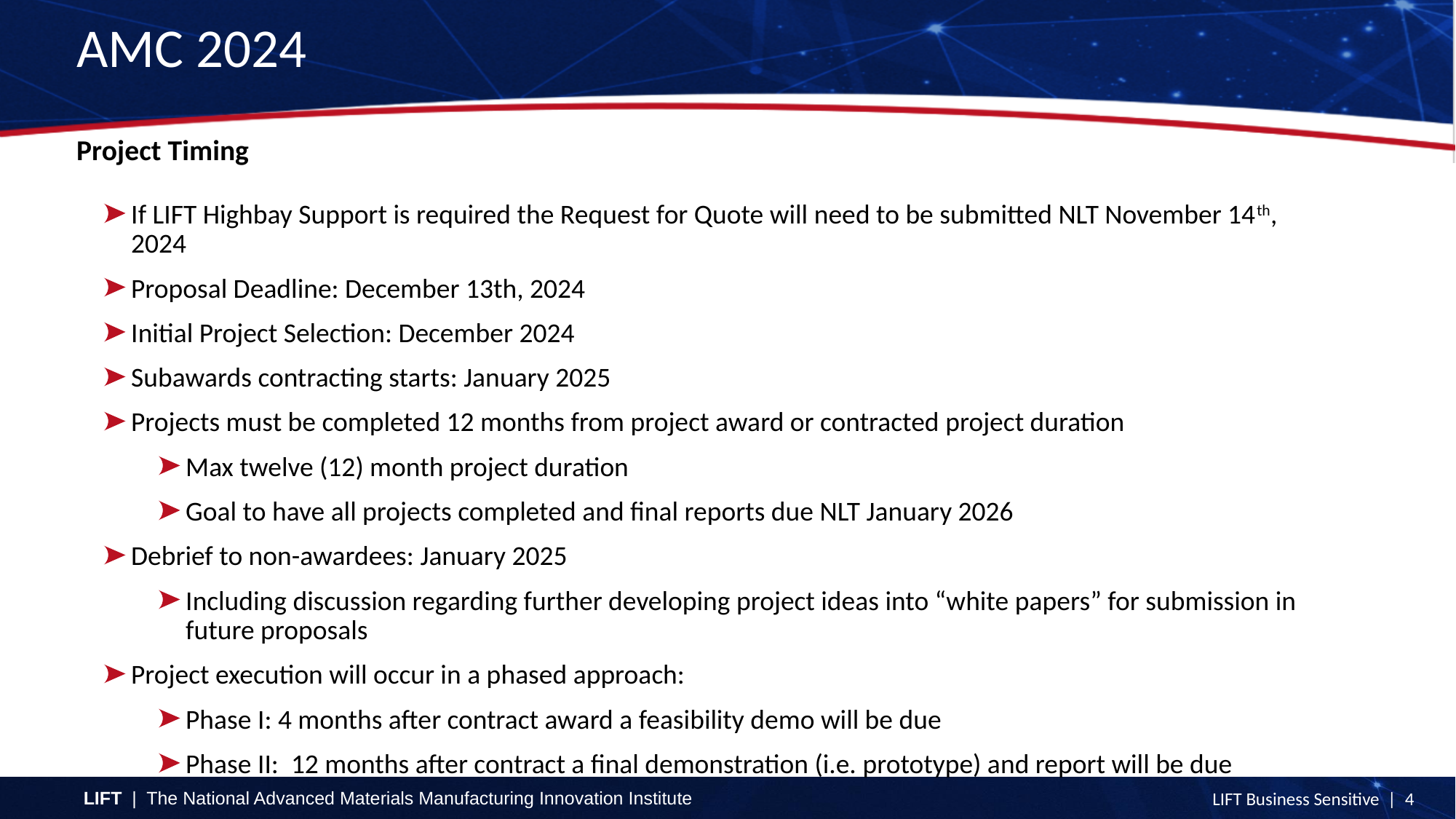

# AMC 2024
Project Timing
If LIFT Highbay Support is required the Request for Quote will need to be submitted NLT November 14th, 2024
Proposal Deadline: December 13th, 2024
Initial Project Selection: December 2024
Subawards contracting starts: January 2025
Projects must be completed 12 months from project award or contracted project duration
Max twelve (12) month project duration
Goal to have all projects completed and final reports due NLT January 2026
Debrief to non-awardees: January 2025
Including discussion regarding further developing project ideas into “white papers” for submission in future proposals
Project execution will occur in a phased approach:
Phase I: 4 months after contract award a feasibility demo will be due
Phase II:  12 months after contract a final demonstration (i.e. prototype) and report will be due